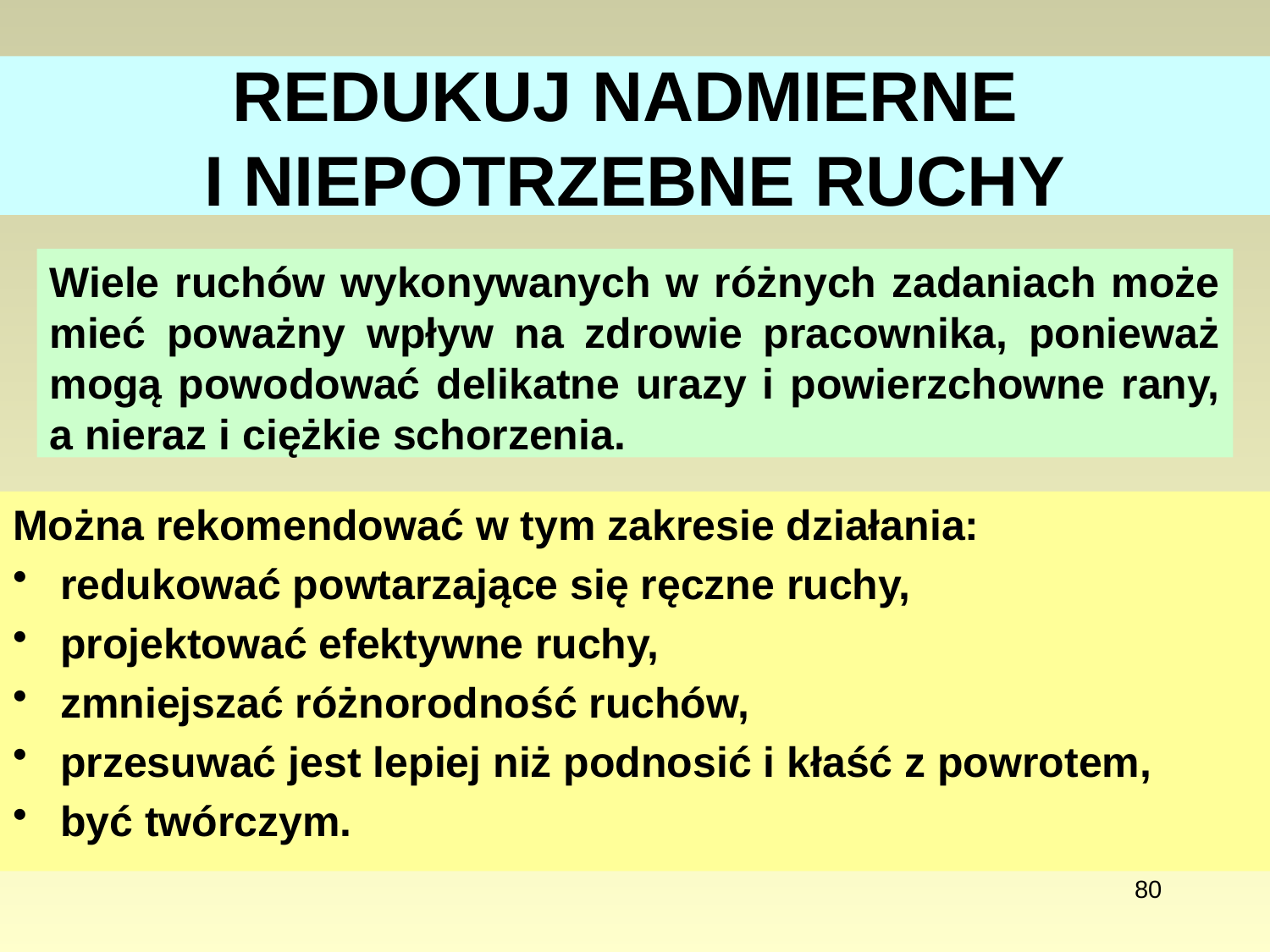

# REDUKUJ NADMIERNE I NIEPOTRZEBNE RUCHY
Wiele ruchów wykonywanych w różnych zadaniach może mieć poważny wpływ na zdrowie pracownika, ponieważ mogą powodować delikatne urazy i powierzchowne rany, a nieraz i ciężkie schorzenia.
Można rekomendować w tym zakresie działania:
redukować powtarzające się ręczne ruchy,
projektować efektywne ruchy,
zmniejszać różnorodność ruchów,
przesuwać jest lepiej niż podnosić i kłaść z powrotem,
być twórczym.
80